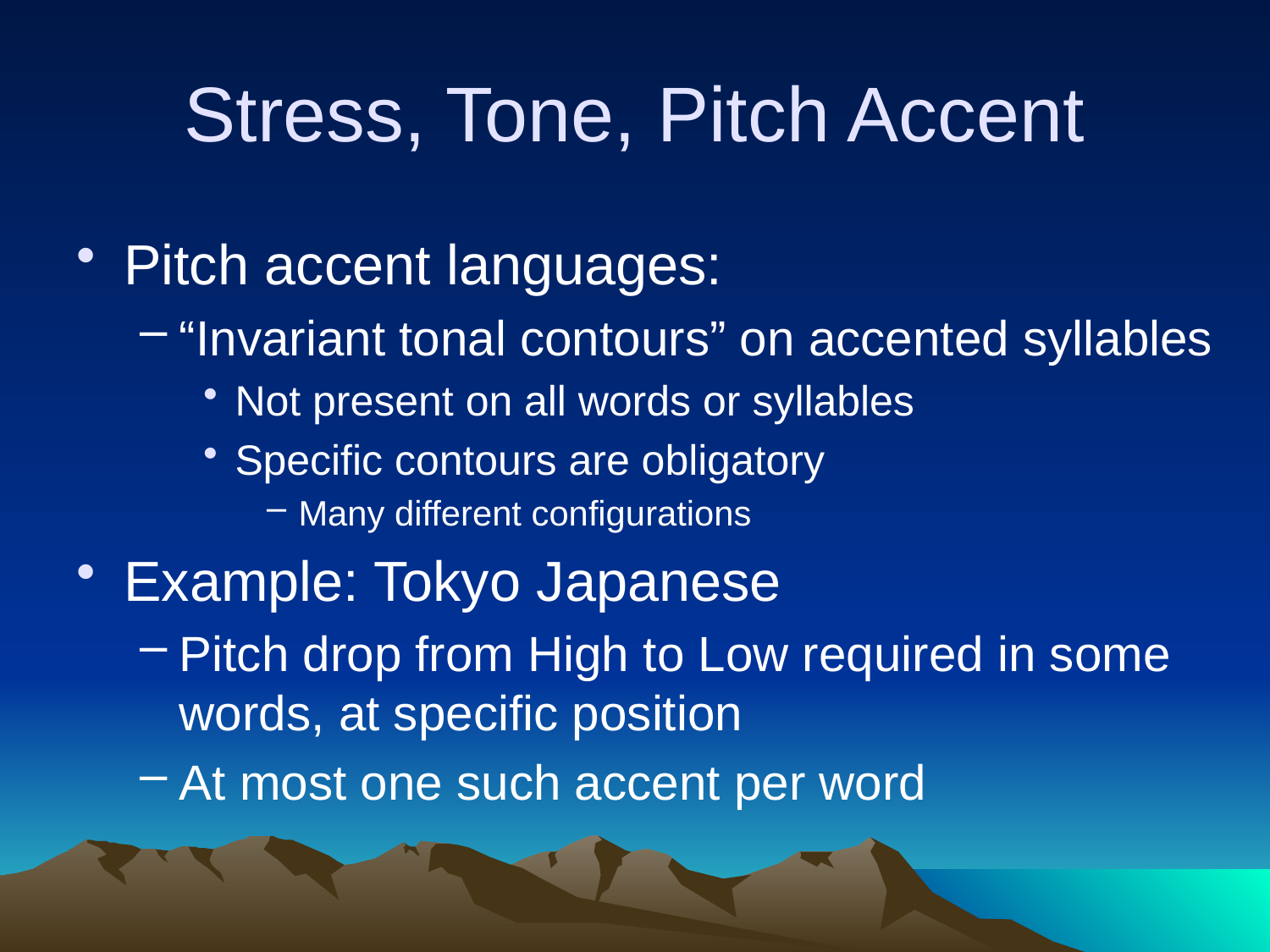

# Stress, Tone, Pitch Accent
Pitch accent languages:
“Invariant tonal contours” on accented syllables
Not present on all words or syllables
Specific contours are obligatory
Many different configurations
Example: Tokyo Japanese
Pitch drop from High to Low required in some words, at specific position
At most one such accent per word